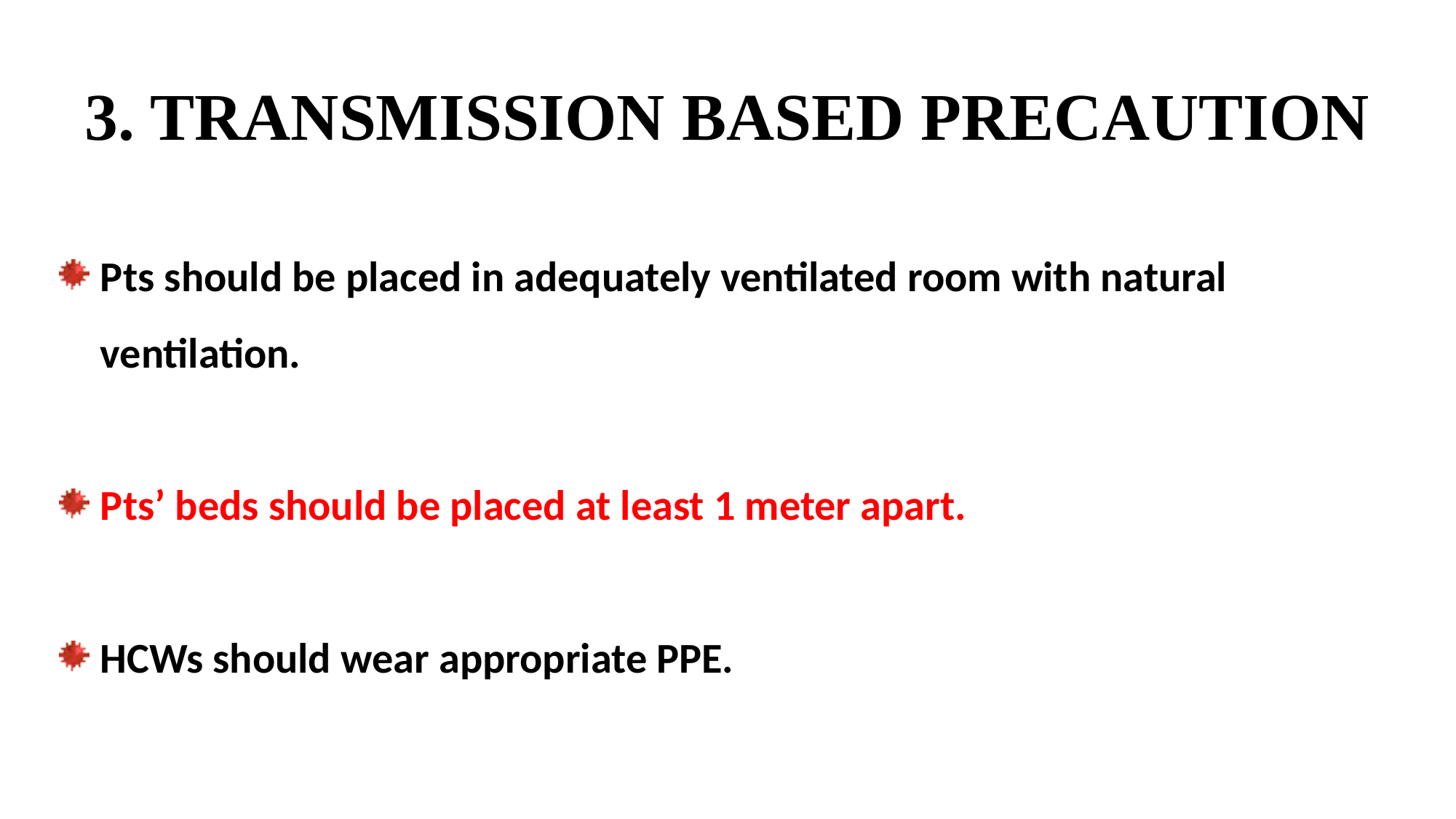

# 3. Transmission based precaution
Pts should be placed in adequately ventilated room with natural ventilation.

Pts’ beds should be placed at least 1 meter apart.

HCWs should wear appropriate PPE.